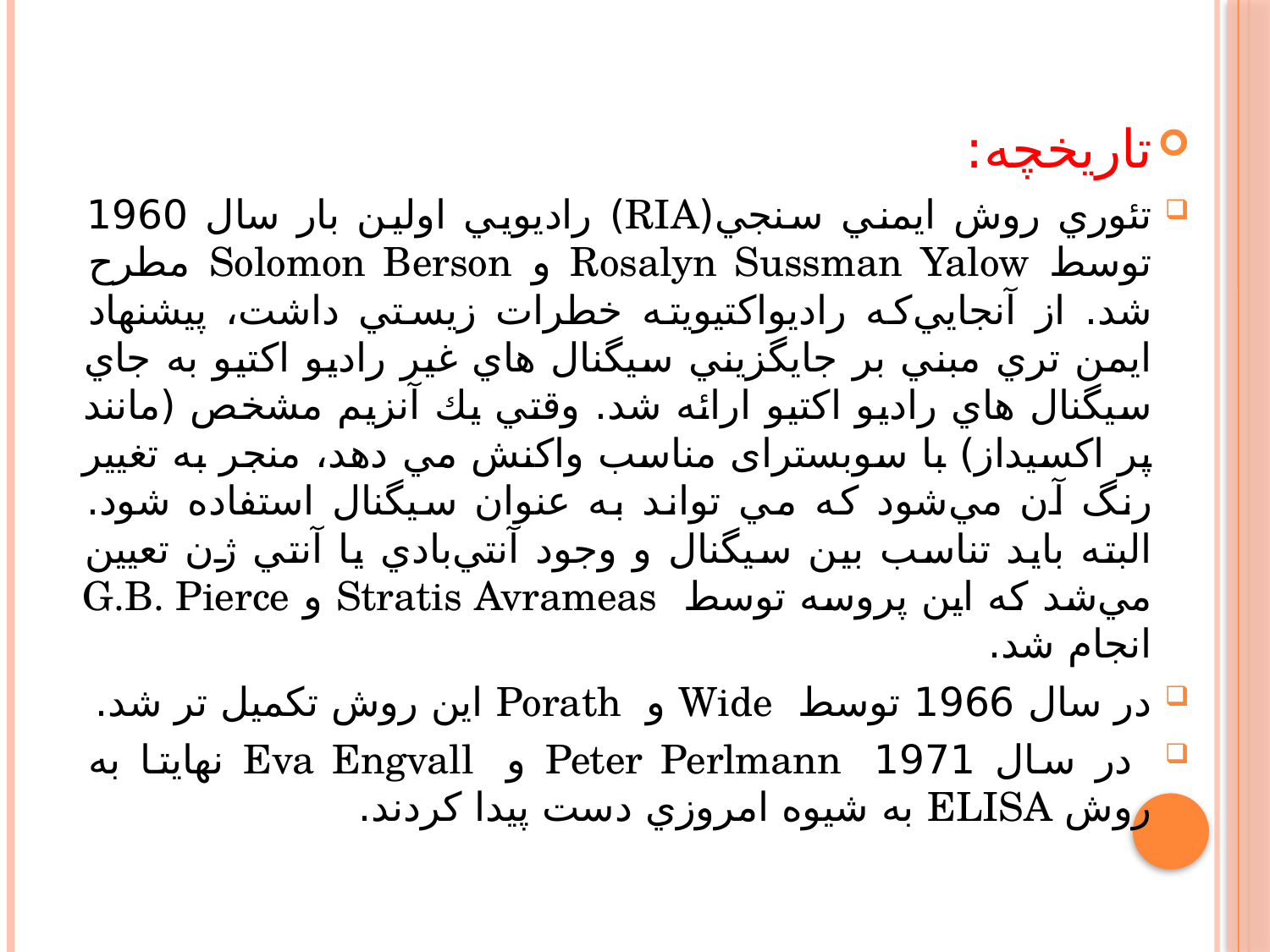

#
تاریخچه:
تئوري روش ايمني سنجي(RIA) راديويي اولين بار سال 1960 توسط Rosalyn Sussman Yalow و Solomon Berson مطرح شد. از آنجايي‌كه راديواكتيويته خطرات زيستي داشت، پيشنهاد ايمن تري مبني بر جايگزيني سيگنال هاي غير راديو اكتيو به جاي سيگنال هاي راديو اكتيو ارائه شد. وقتي يك آنزيم مشخص (مانند پر اكسيداز) با سوبسترای مناسب واكنش مي دهد، منجر به تغيير رنگ آن مي‌شود كه مي تواند به عنوان سيگنال استفاده شود. البته بايد تناسب بين سيگنال و وجود آنتي‌بادي يا آنتي ژن تعيين مي‌شد كه اين پروسه توسط  Stratis Avrameas و G.B. Pierce انجام شد.
در سال 1966 توسط  Wide و  Porath اين روش تكميل تر شد.
 در سال 1971  Peter Perlmann و  Eva Engvall نهايتا به روش ELISA به شيوه امروزي دست پيدا كردند.